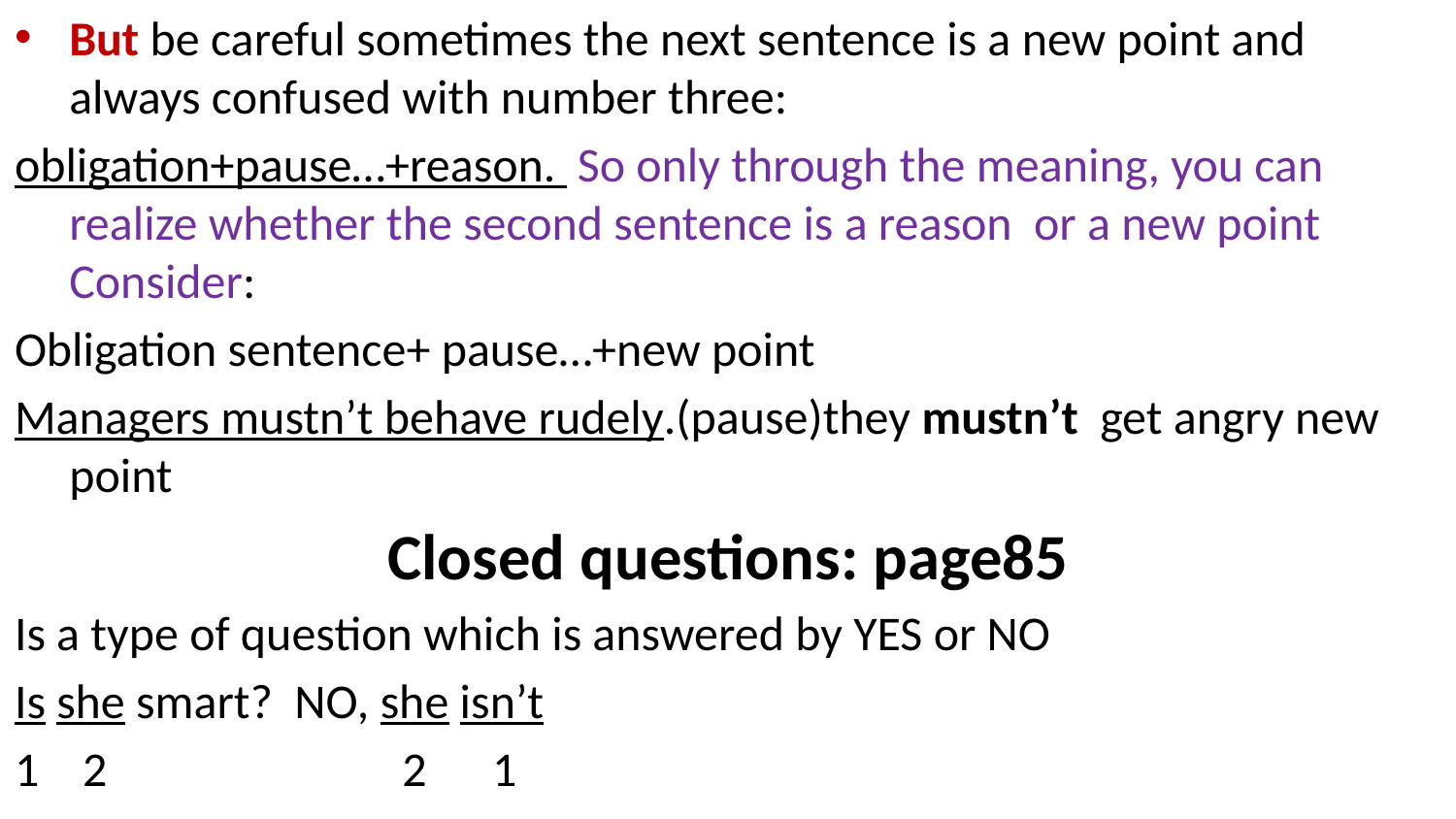

But be careful sometimes the next sentence is a new point and always confused with number three:
obligation+pause…+reason.  So only through the meaning, you can realize whether the second sentence is a reason  or a new point Consider:
Obligation sentence+ pause…+new point
Managers mustn’t behave rudely.(pause)they mustn’t  get angry new point
Closed questions: page85
Is a type of question which is answered by YES or NO
Is she smart?  NO, she isn’t
1    2                           2      1